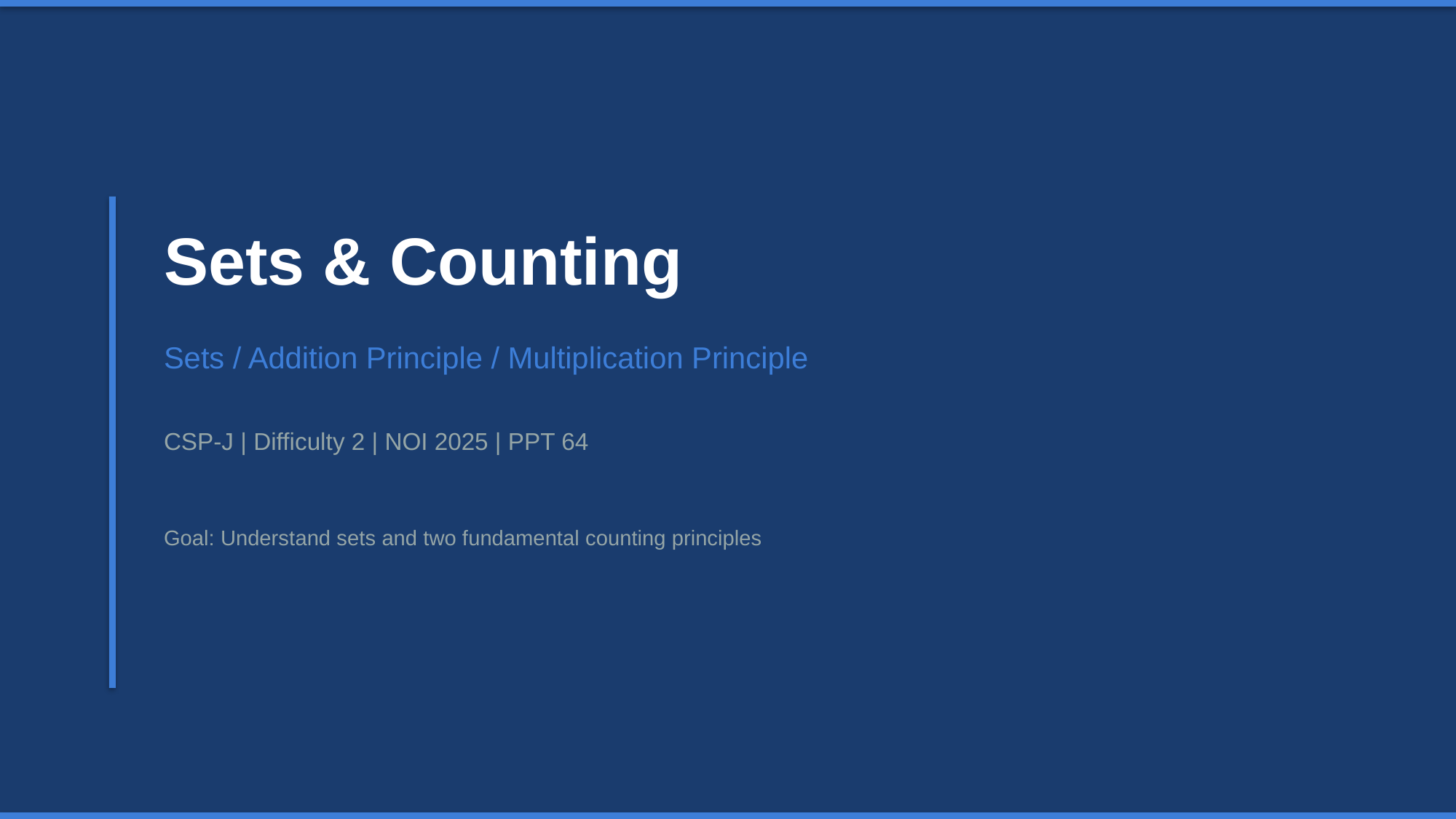

Sets & Counting
Sets / Addition Principle / Multiplication Principle
CSP-J | Difficulty 2 | NOI 2025 | PPT 64
Goal: Understand sets and two fundamental counting principles